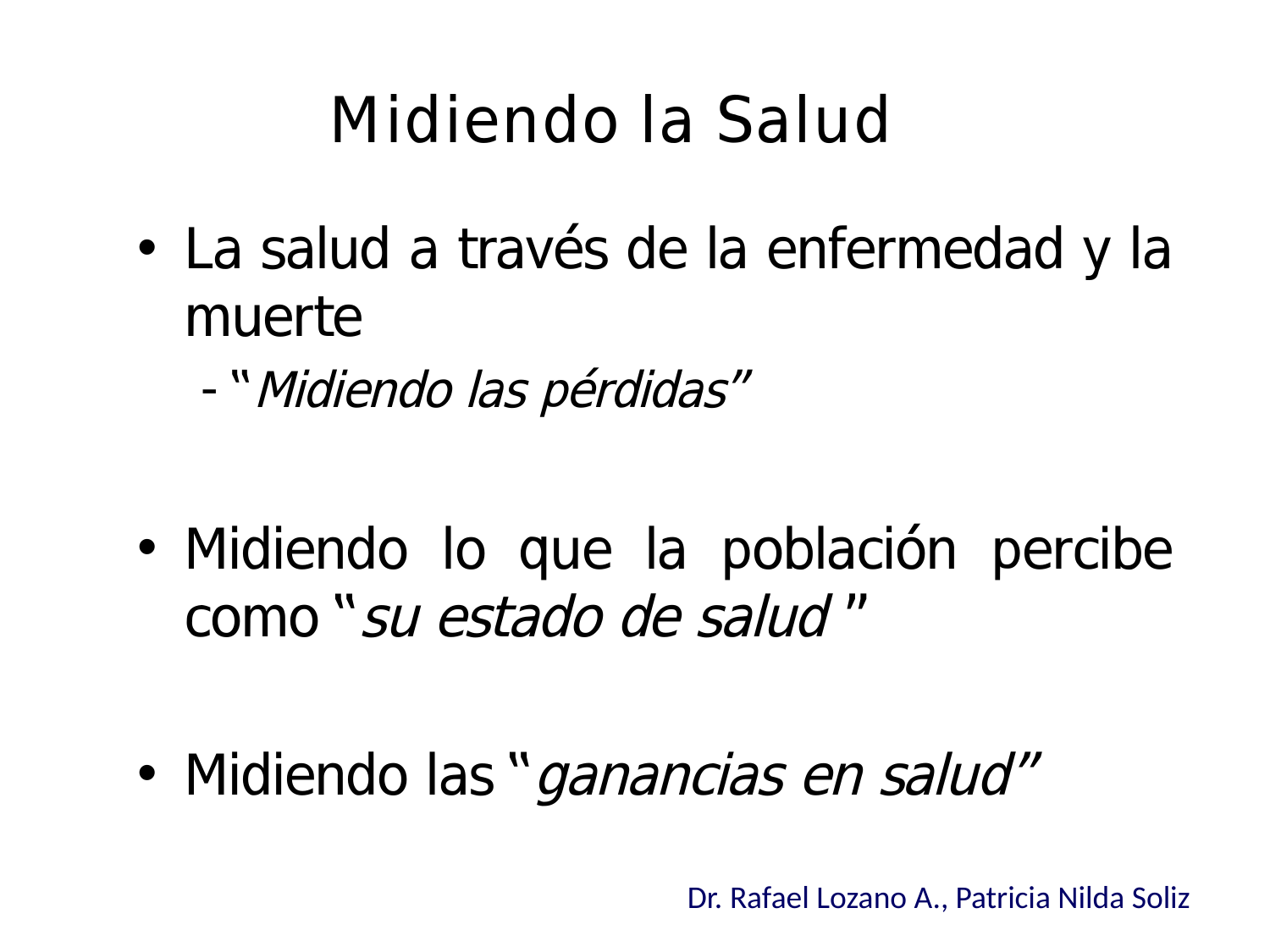

# Midiendo la Salud
La salud a través de la enfermedad y la muerte
- “Midiendo las pérdidas”

Midiendo lo que la población percibe como “su estado de salud ”

Midiendo las “ganancias en salud”

Dr. Rafael Lozano A., Patricia Nilda Soliz